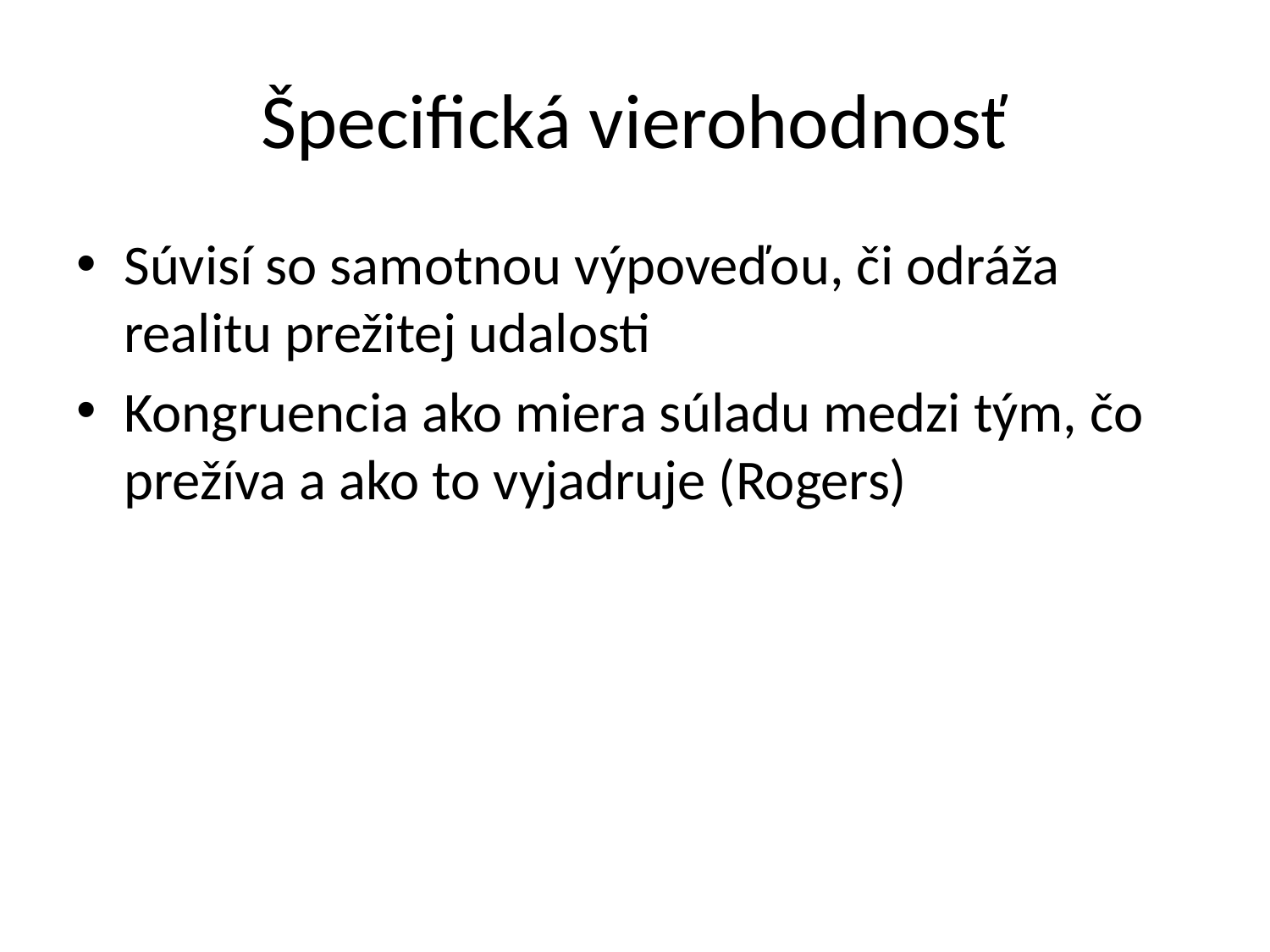

# Špecifická vierohodnosť
Súvisí so samotnou výpoveďou, či odráža realitu prežitej udalosti
Kongruencia ako miera súladu medzi tým, čo prežíva a ako to vyjadruje (Rogers)